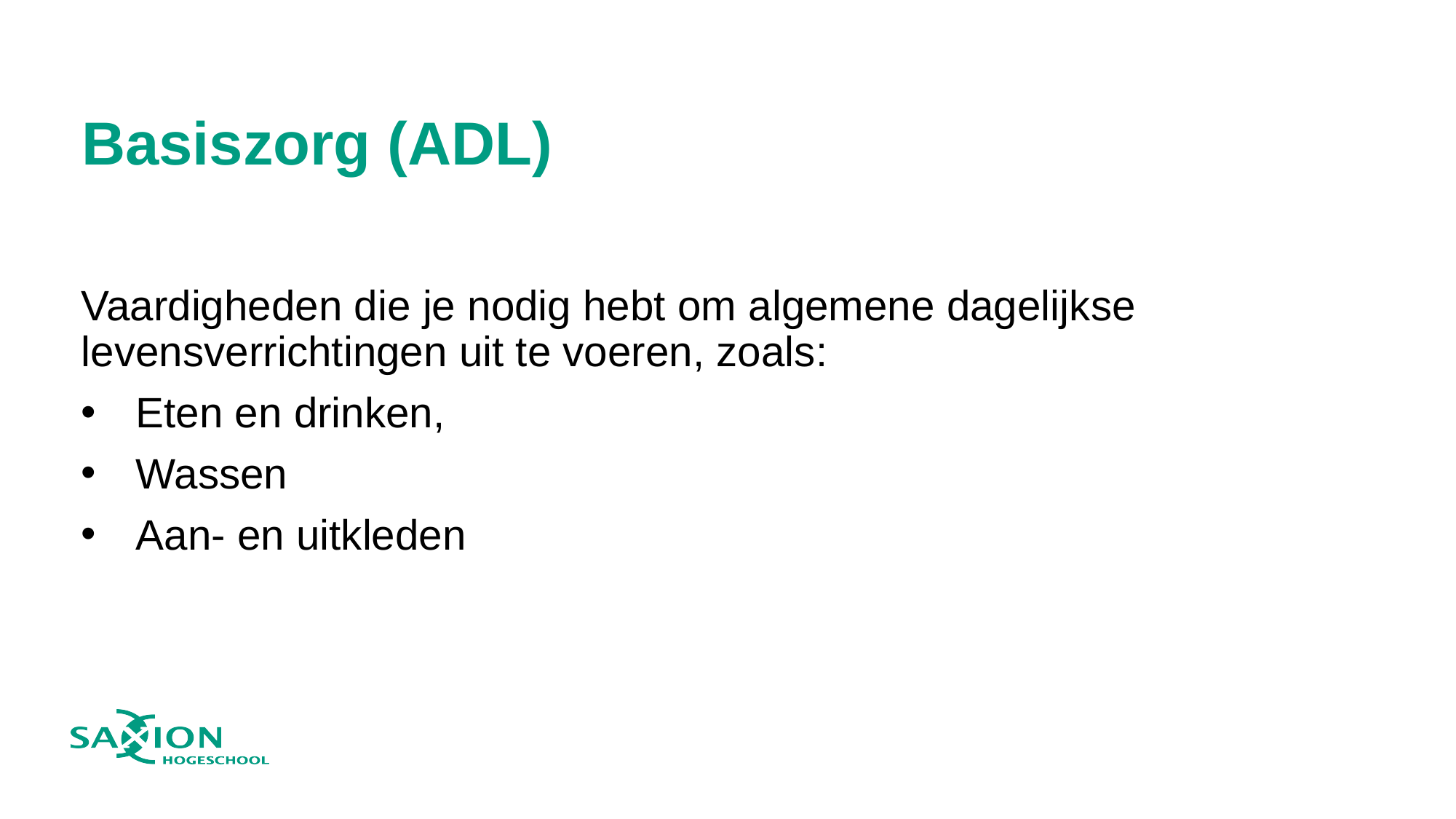

# Basiszorg (ADL)
Vaardigheden die je nodig hebt om algemene dagelijkse levensverrichtingen uit te voeren, zoals:
Eten en drinken,
Wassen
Aan- en uitkleden